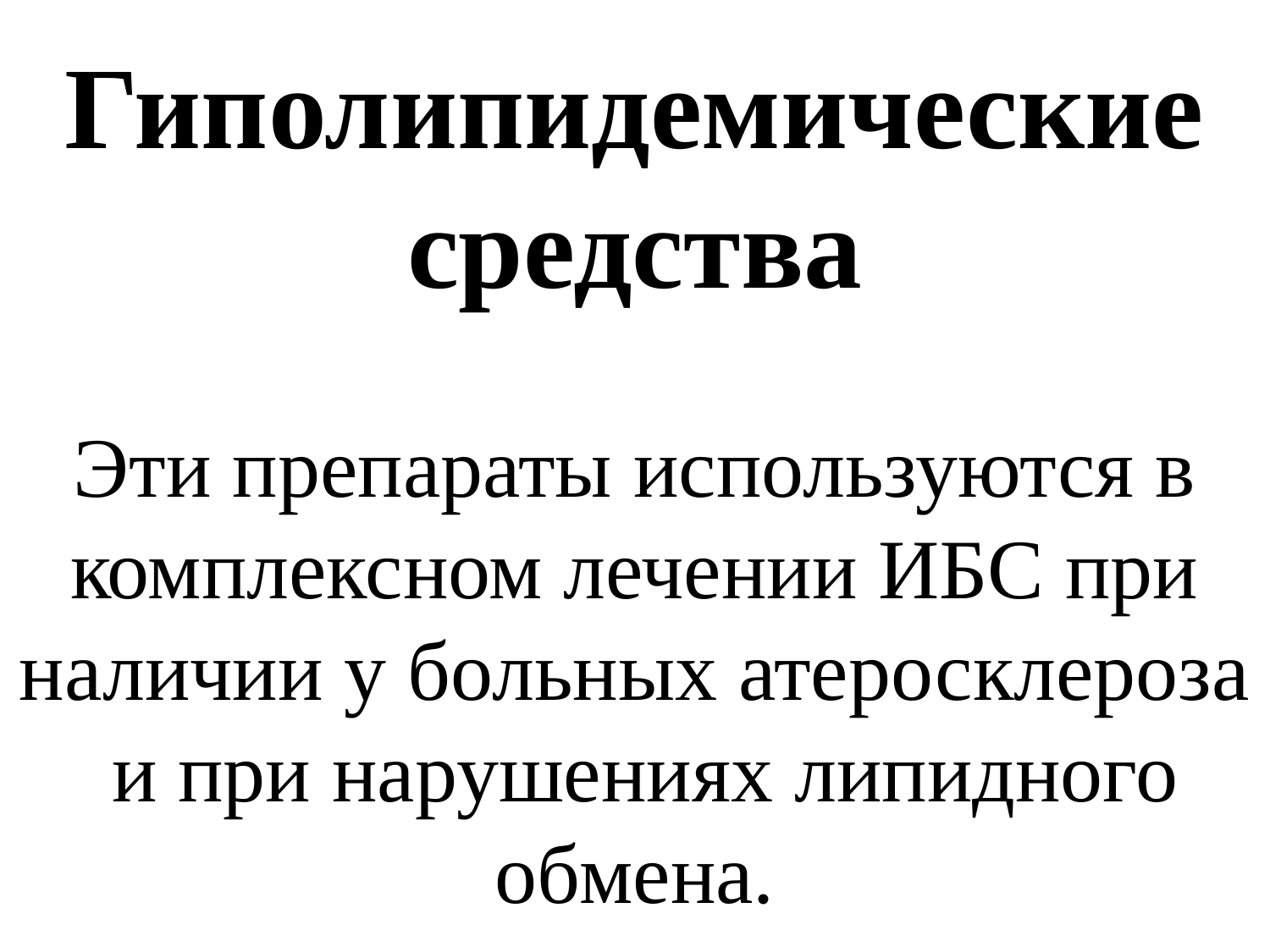

# Гиполипидемические средства Эти препараты используются в комплексном лечении ИБС при наличии у больных атеросклероза  и при нарушениях липидного обмена.